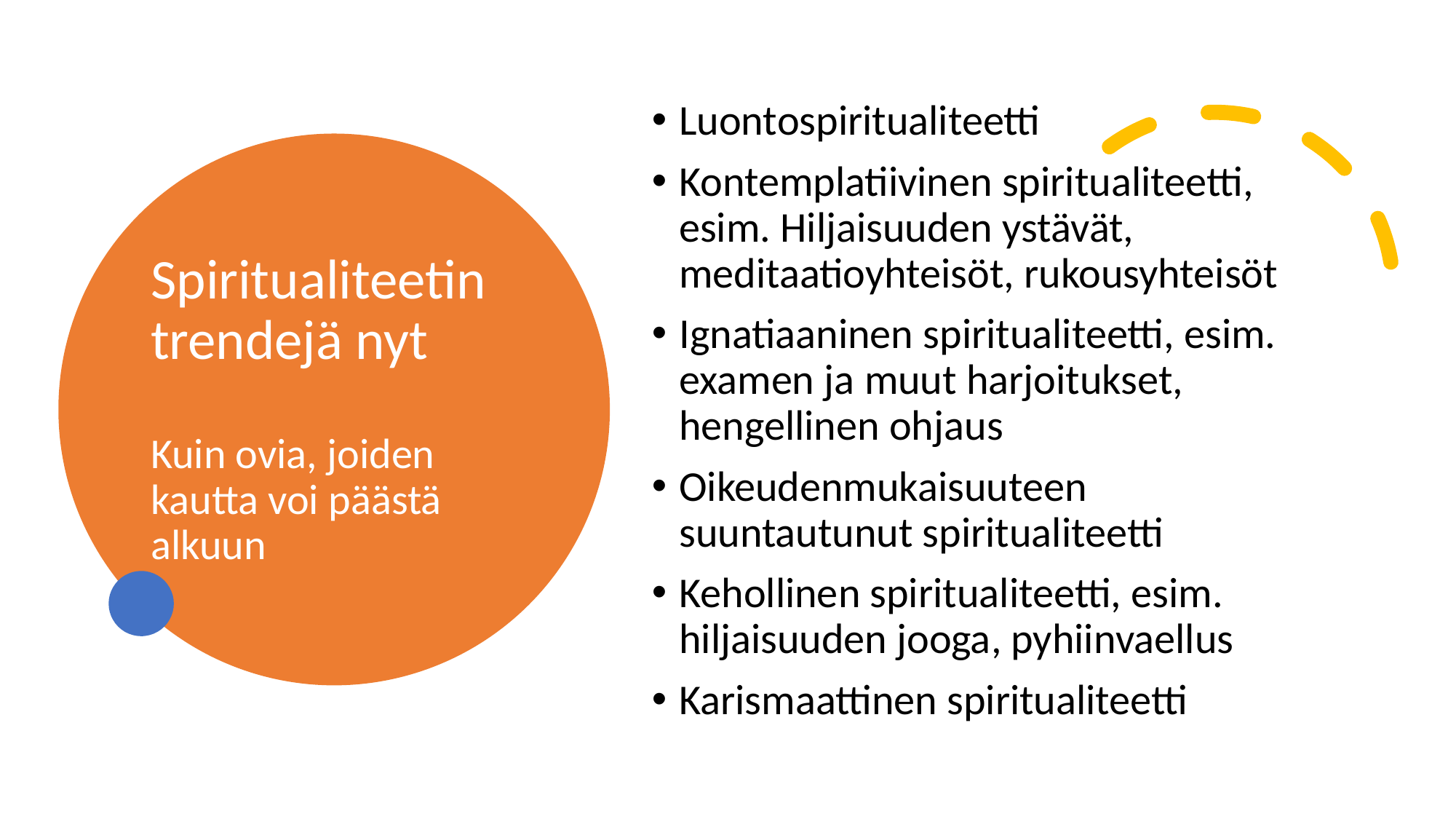

Luontospiritualiteetti
Kontemplatiivinen spiritualiteetti, esim. Hiljaisuuden ystävät, meditaatioyhteisöt, rukousyhteisöt
Ignatiaaninen spiritualiteetti, esim. examen ja muut harjoitukset, hengellinen ohjaus
Oikeudenmukaisuuteen suuntautunut spiritualiteetti
Kehollinen spiritualiteetti, esim. hiljaisuuden jooga, pyhiinvaellus
Karismaattinen spiritualiteetti

# Spiritualiteetin trendejä nyt Kuin ovia, joiden kautta voi päästä alkuun